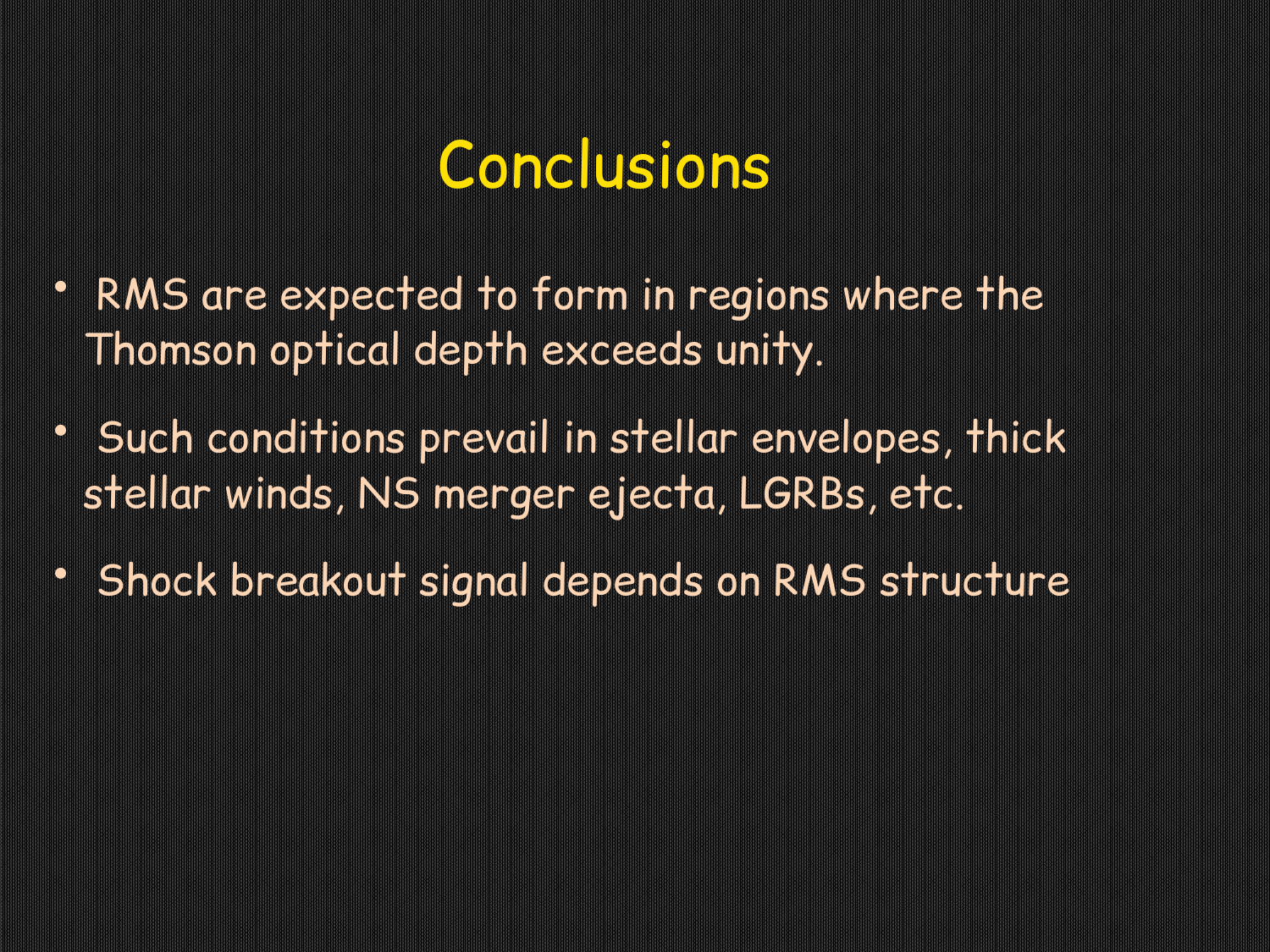

# Conclusions
 RMS are expected to form in regions where the Thomson optical depth exceeds unity.
 Such conditions prevail in stellar envelopes, thick stellar winds, NS merger ejecta, LGRBs, etc.
 Shock breakout signal depends on RMS structure